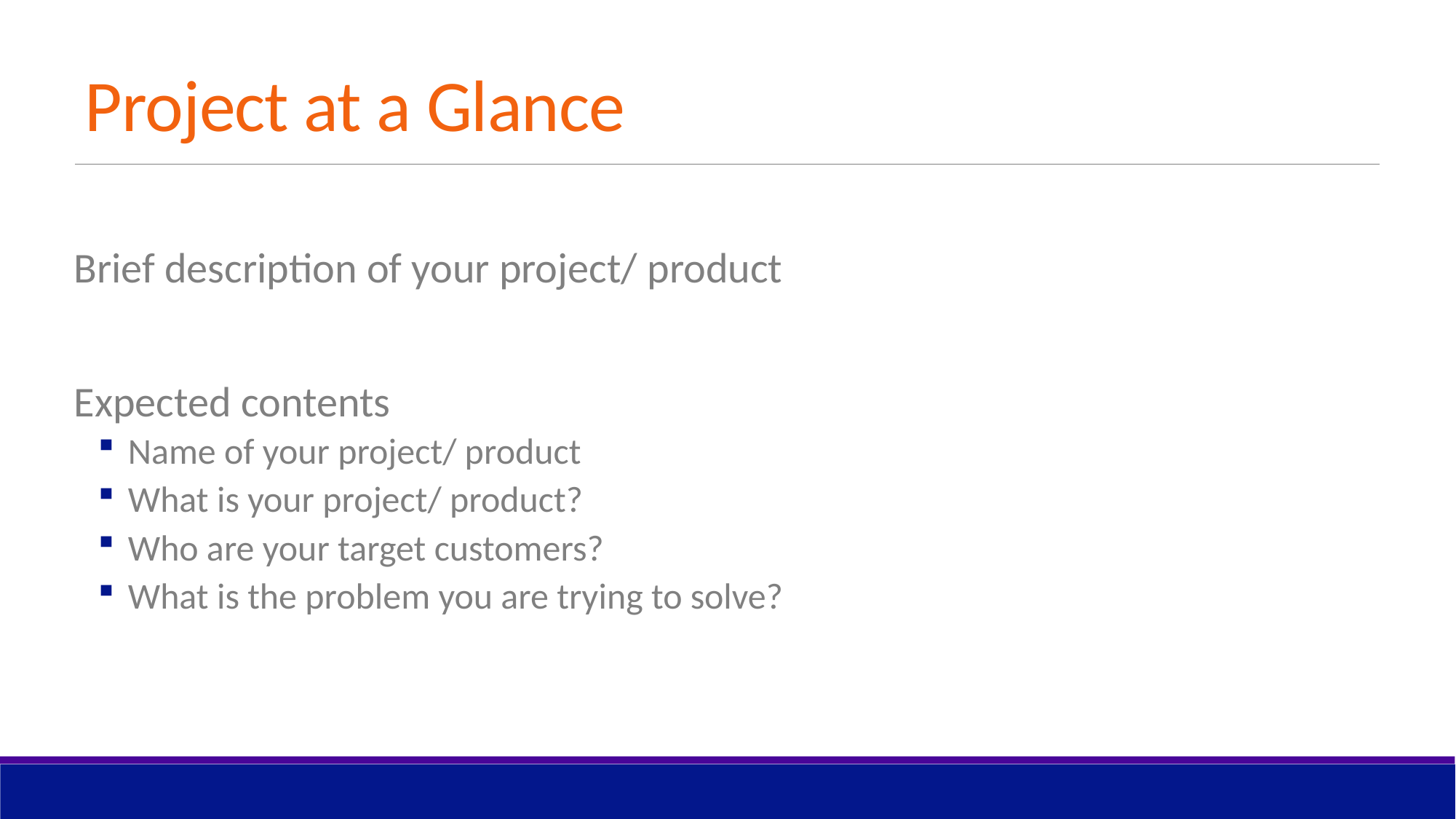

# Project at a Glance

Brief description of your project/ product

Expected contents
 Name of your project/ product
 What is your project/ product?
 Who are your target customers?
 What is the problem you are trying to solve?